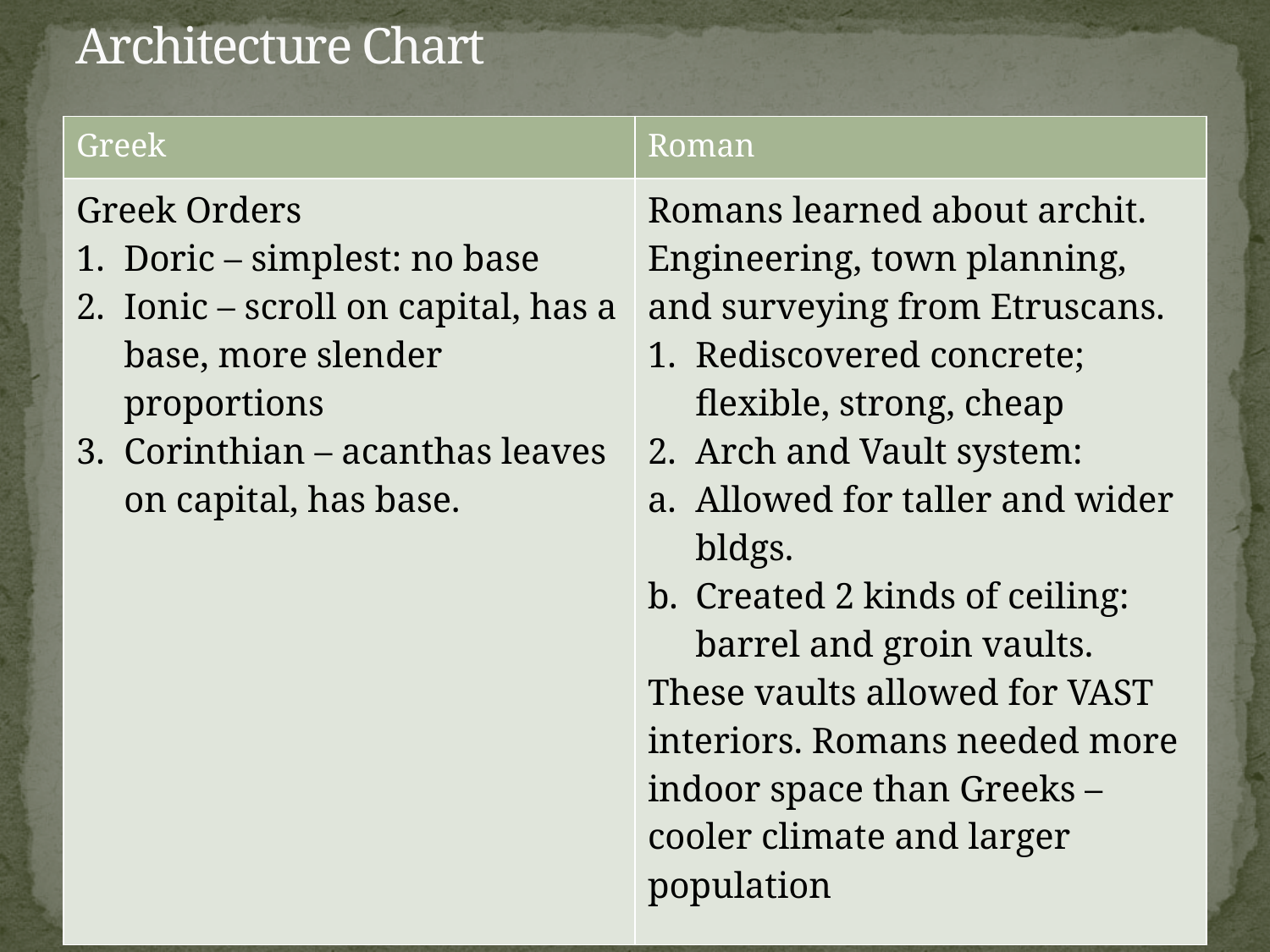

# Architecture Chart
| Greek | Roman |
| --- | --- |
| Greek Orders Doric – simplest: no base Ionic – scroll on capital, has a base, more slender proportions Corinthian – acanthas leaves on capital, has base. | Romans learned about archit. Engineering, town planning, and surveying from Etruscans. Rediscovered concrete; flexible, strong, cheap Arch and Vault system: Allowed for taller and wider bldgs. Created 2 kinds of ceiling: barrel and groin vaults. These vaults allowed for VAST interiors. Romans needed more indoor space than Greeks – cooler climate and larger population |